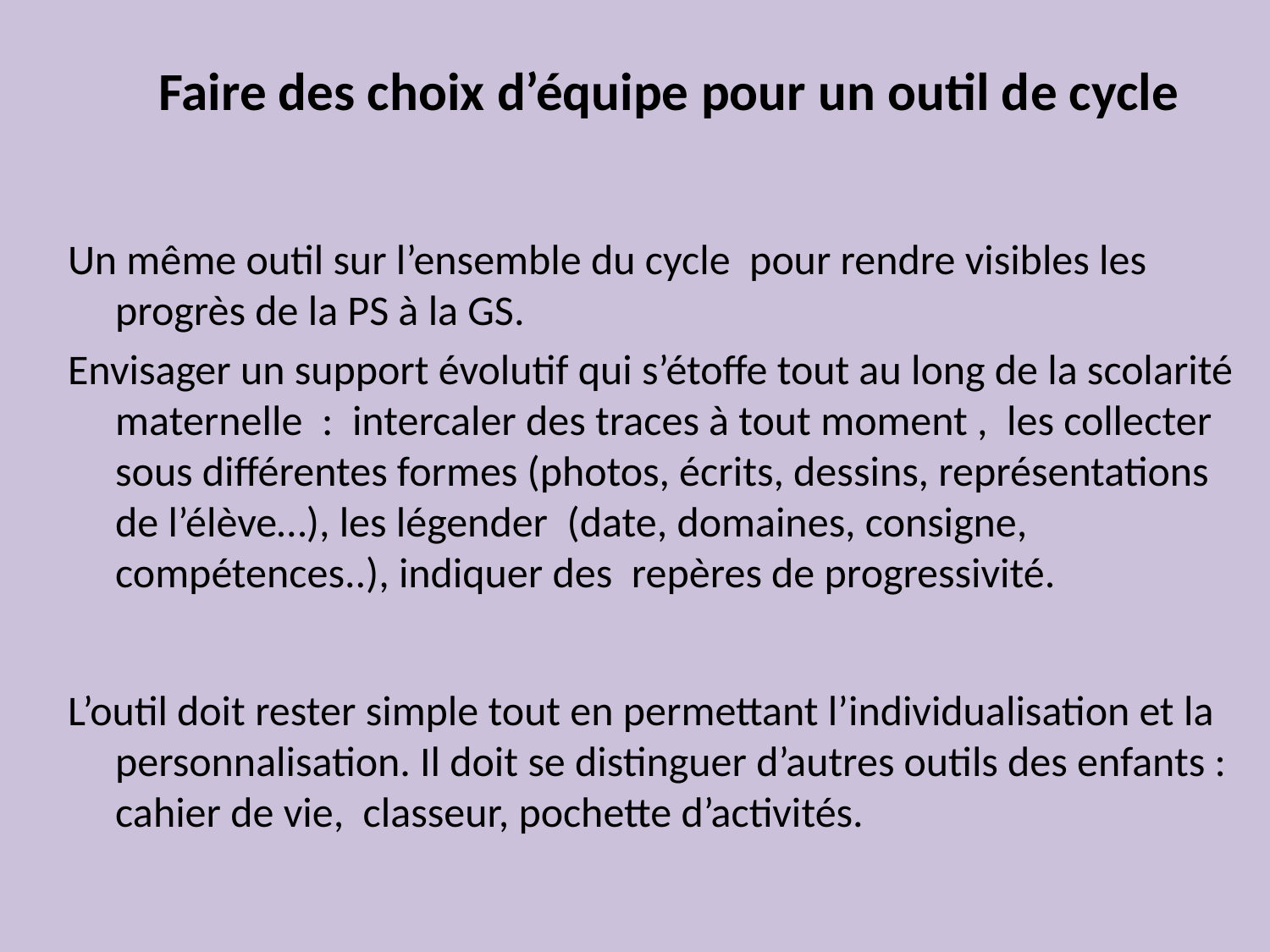

# Faire des choix d’équipe pour un outil de cycle
Un même outil sur l’ensemble du cycle  pour rendre visibles les progrès de la PS à la GS.
Envisager un support évolutif qui s’étoffe tout au long de la scolarité maternelle  :  intercaler des traces à tout moment ,  les collecter  sous différentes formes (photos, écrits, dessins, représentations de l’élève…), les légender  (date, domaines, consigne, compétences..), indiquer des  repères de progressivité.

L’outil doit rester simple tout en permettant l’individualisation et la personnalisation. Il doit se distinguer d’autres outils des enfants :  cahier de vie,  classeur, pochette d’activités.